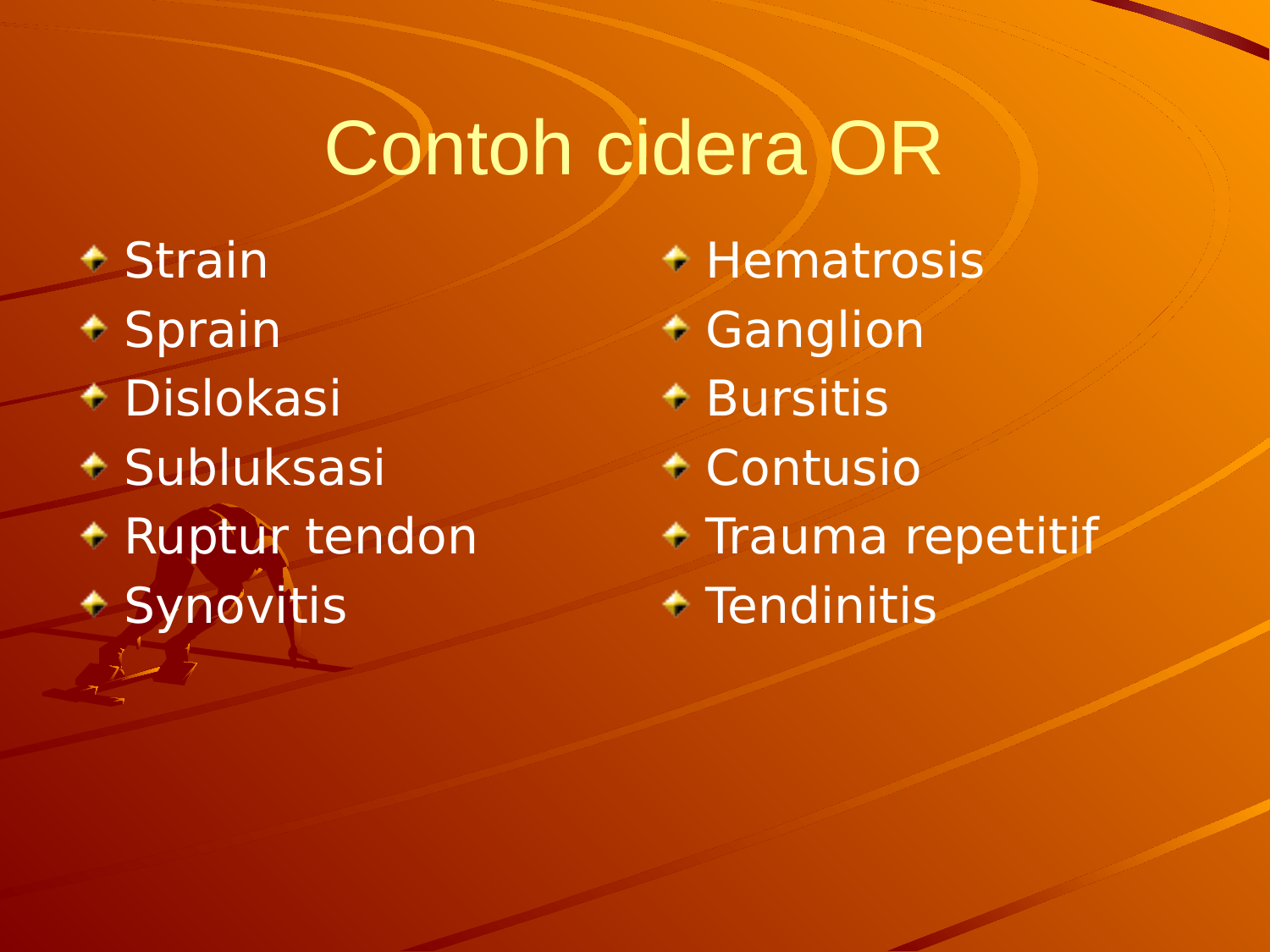

# Contoh cidera OR
Strain
Sprain
Dislokasi
Subluksasi
Ruptur tendon
Synovitis
Hematrosis
Ganglion
Bursitis
Contusio
Trauma repetitif
Tendinitis